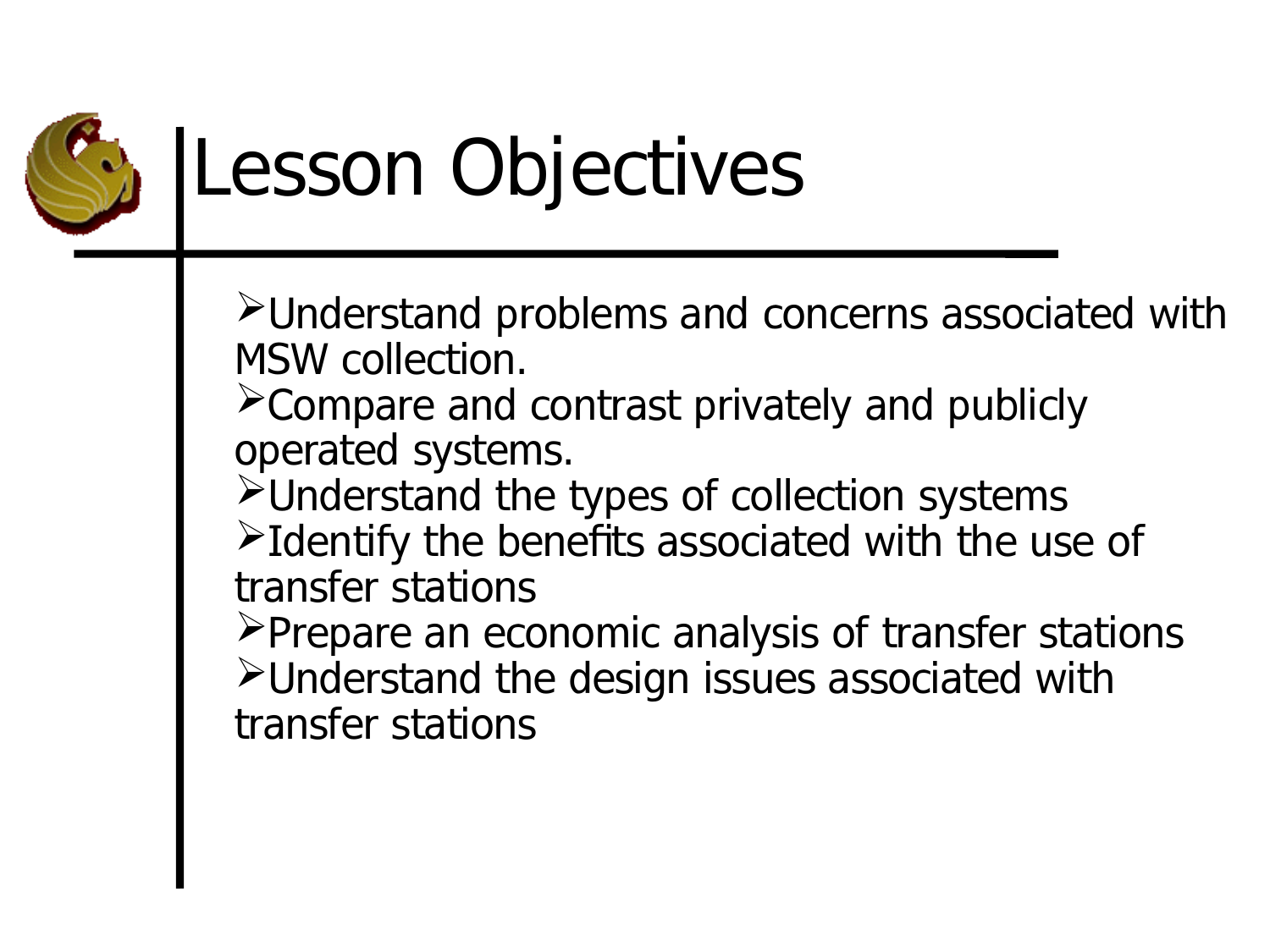

Lesson Objectives
Understand problems and concerns associated with MSW collection.
Compare and contrast privately and publicly operated systems.
Understand the types of collection systems
Identify the benefits associated with the use of transfer stations
Prepare an economic analysis of transfer stations
Understand the design issues associated with transfer stations